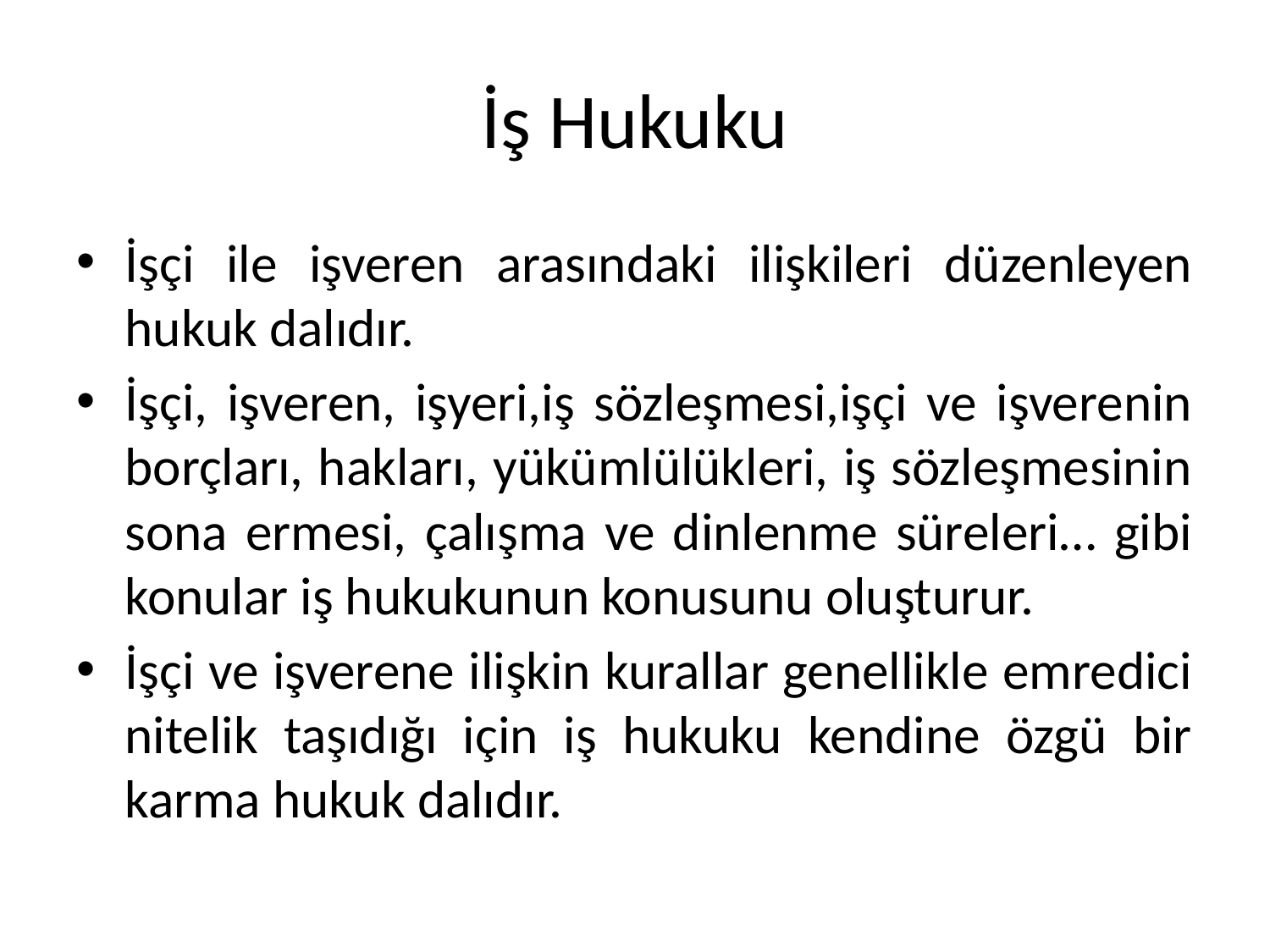

# İş Hukuku
İşçi ile işveren arasındaki ilişkileri düzenleyen hukuk dalıdır.
İşçi, işveren, işyeri,iş sözleşmesi,işçi ve işverenin borçları, hakları, yükümlülükleri, iş sözleşmesinin sona ermesi, çalışma ve dinlenme süreleri… gibi konular iş hukukunun konusunu oluşturur.
İşçi ve işverene ilişkin kurallar genellikle emredici nitelik taşıdığı için iş hukuku kendine özgü bir karma hukuk dalıdır.